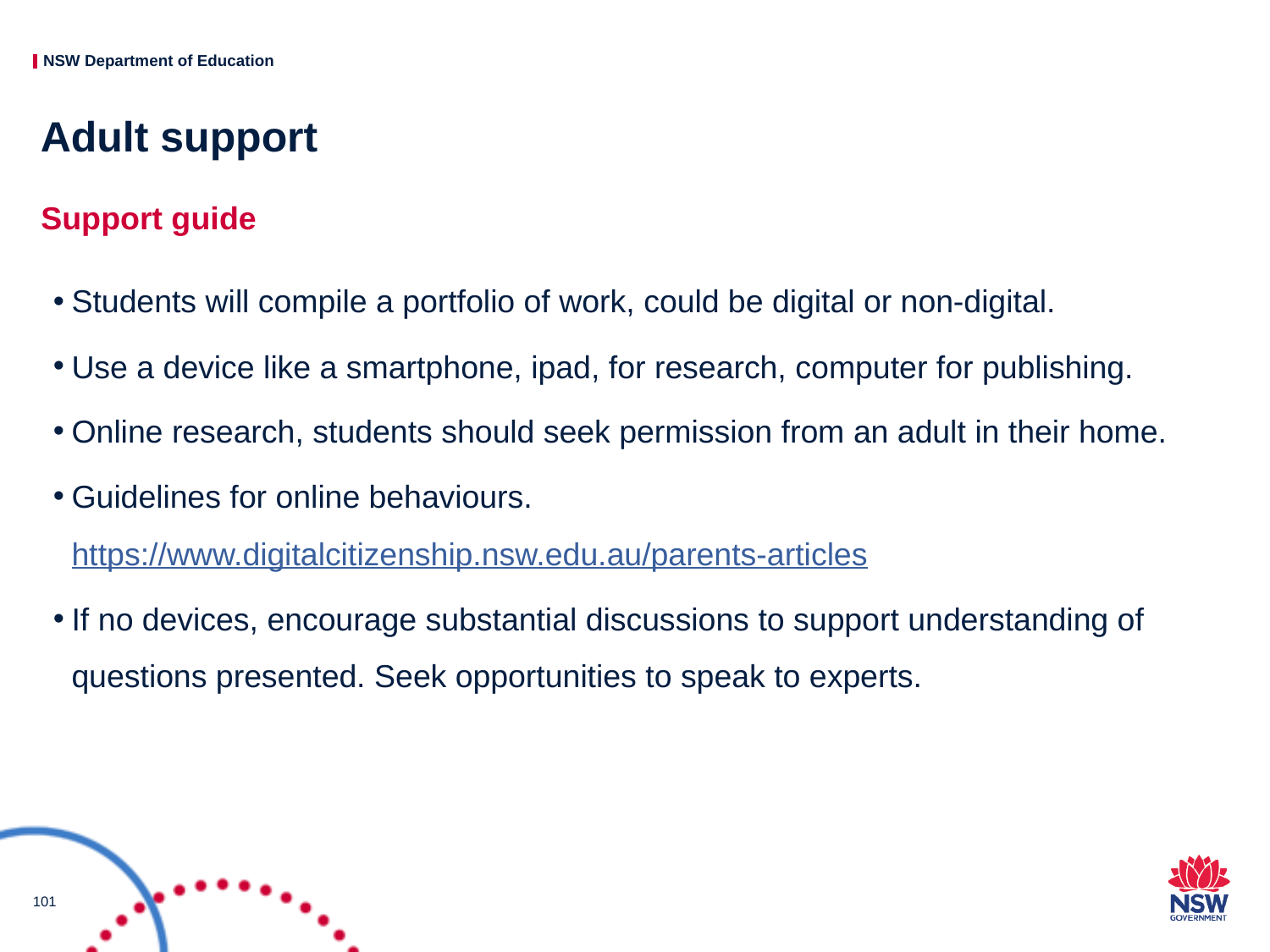

# Adult support
Support guide
Students will compile a portfolio of work, could be digital or non-digital.
Use a device like a smartphone, ipad, for research, computer for publishing.
Online research, students should seek permission from an adult in their home.
Guidelines for online behaviours. https://www.digitalcitizenship.nsw.edu.au/parents-articles
If no devices, encourage substantial discussions to support understanding of questions presented. Seek opportunities to speak to experts.
101